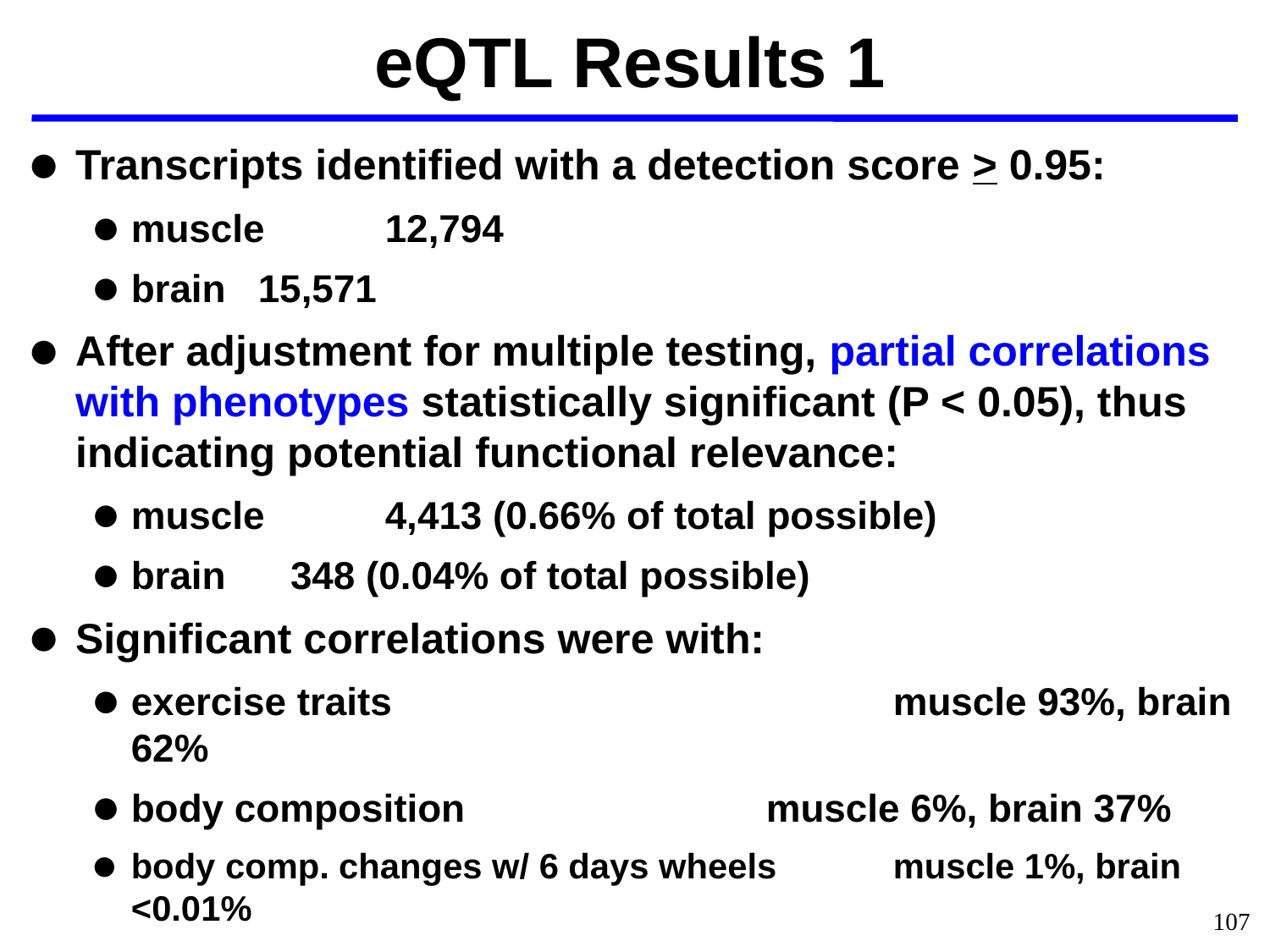

eQTL Results 1

Transcripts identified with a detection score > 0.95:
muscle	12,794
brain	15,571
After adjustment for multiple testing, partial correlations with phenotypes statistically significant (P < 0.05), thus indicating potential functional relevance:
muscle	4,413 (0.66% of total possible)
brain	   348 (0.04% of total possible)
Significant correlations were with:
exercise traits				muscle 93%, brain 62%
body composition			muscle 6%, brain 37%
body comp. changes w/ 6 days wheels	muscle 1%, brain <0.01%
107